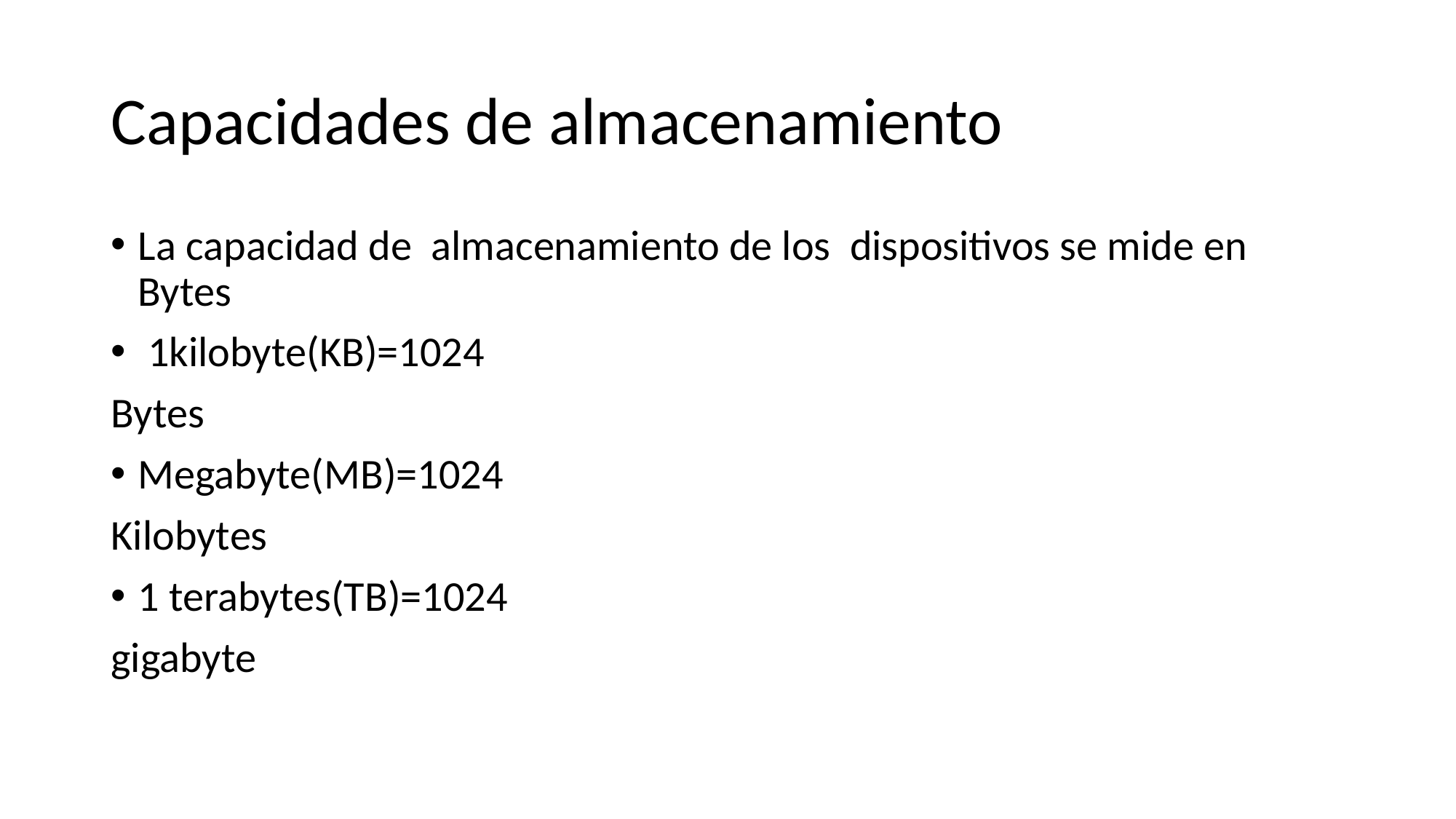

# Capacidades de almacenamiento
La capacidad de  almacenamiento de los  dispositivos se mide en Bytes
 1kilobyte(KB)=1024
Bytes
Megabyte(MB)=1024
Kilobytes
1 terabytes(TB)=1024
gigabyte